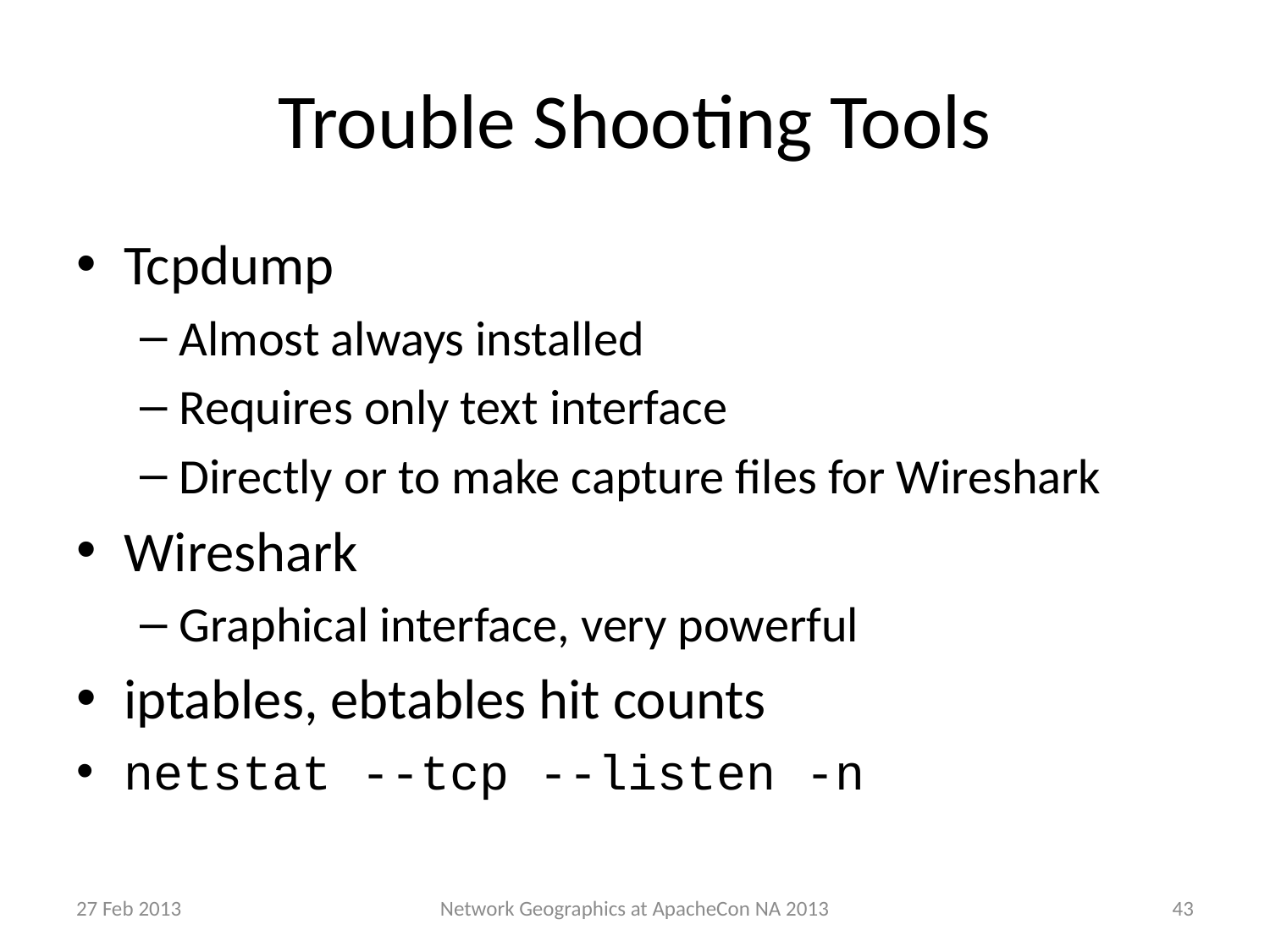

# Trouble Shooting Tools
Tcpdump
Almost always installed
Requires only text interface
Directly or to make capture files for Wireshark
Wireshark
Graphical interface, very powerful
iptables, ebtables hit counts
netstat --tcp --listen -n
27 Feb 2013
43
Network Geographics at ApacheCon NA 2013